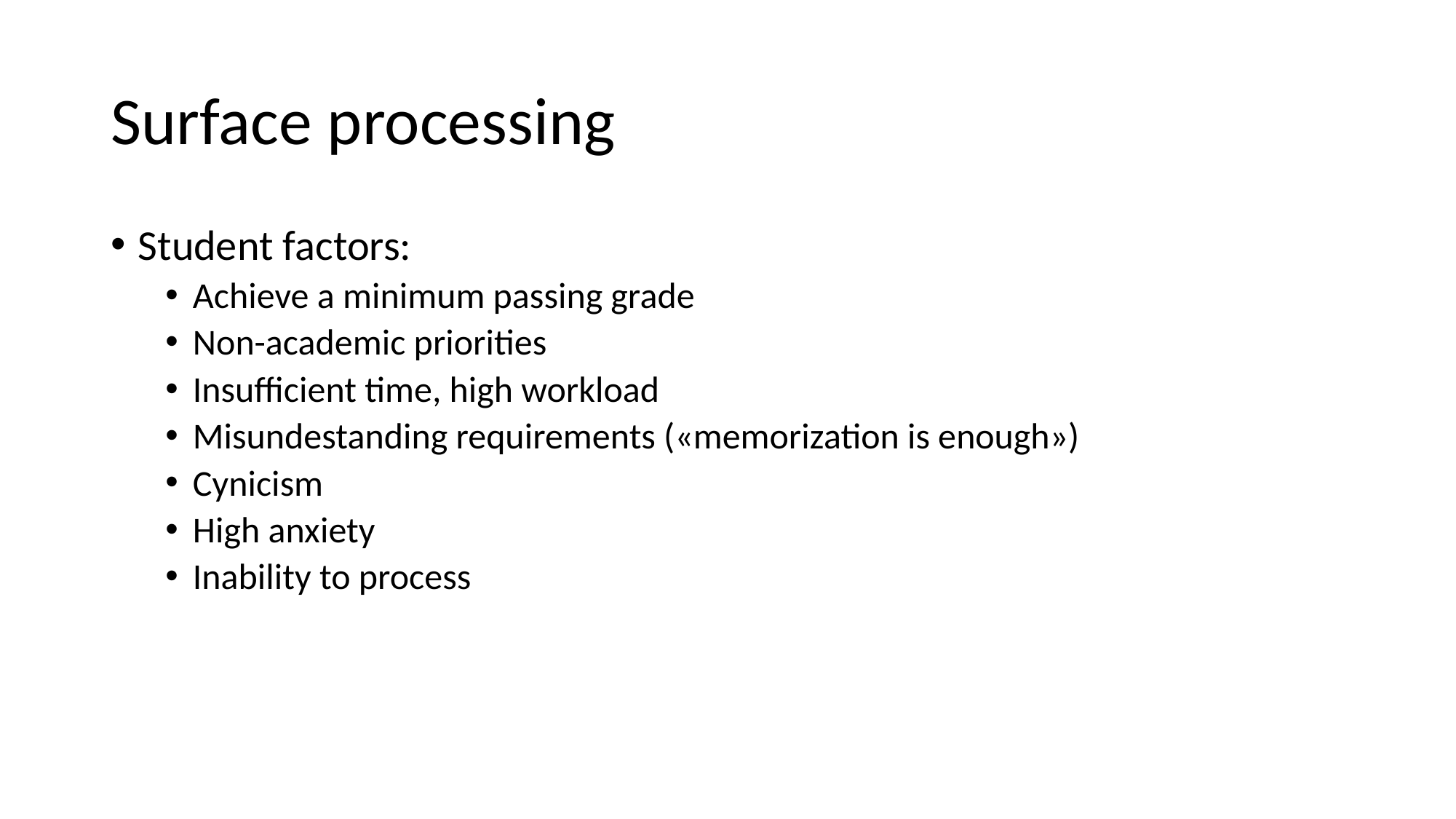

# Surface processing
Student factors:
Achieve a minimum passing grade
Non-academic priorities
Insufficient time, high workload
Misundestanding requirements («memorization is enough»)
Cynicism
High anxiety
Inability to process